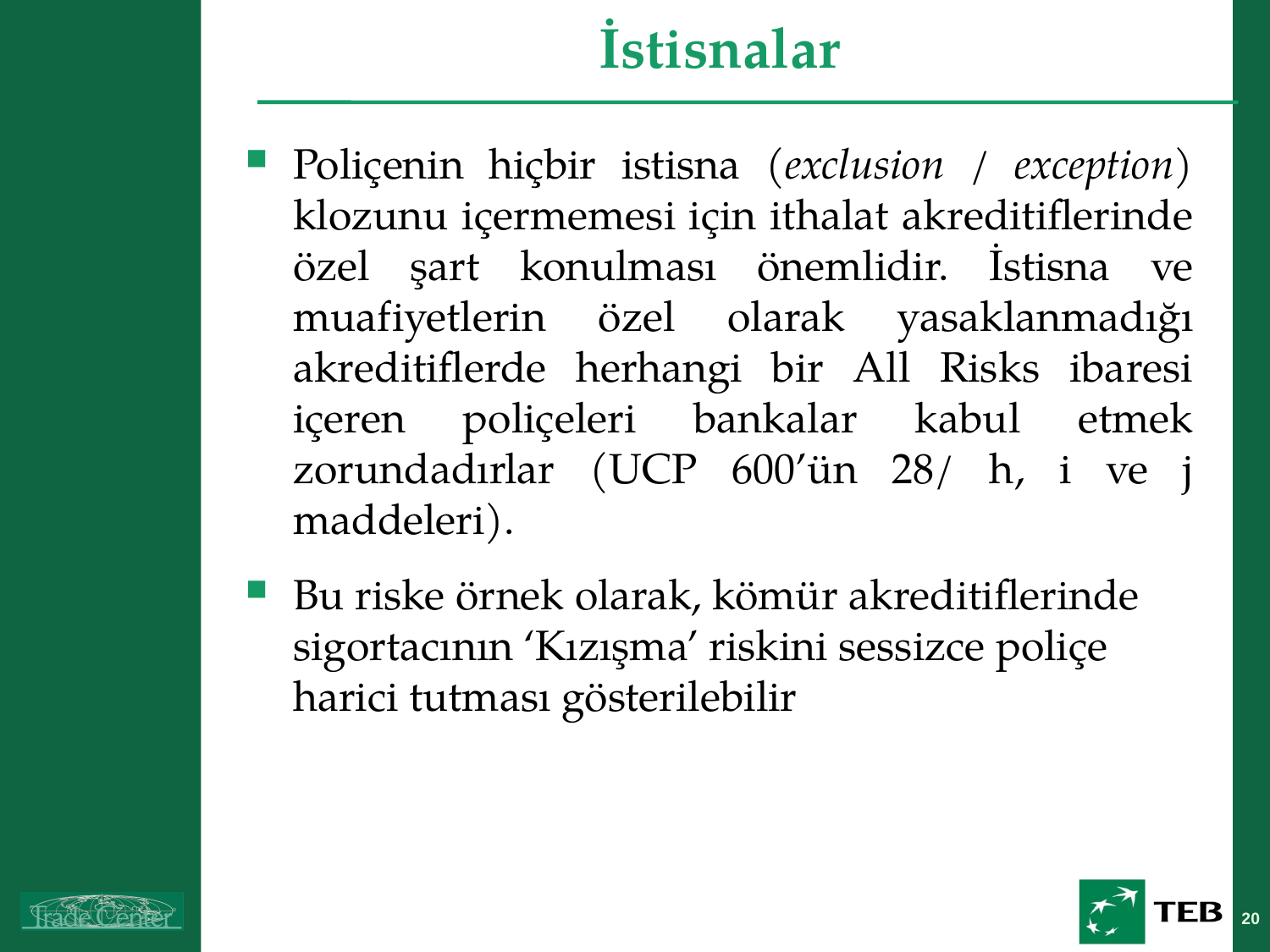

# İstisnalar
Poliçenin hiçbir istisna (exclusion / exception) klozunu içermemesi için ithalat akreditiflerinde özel şart konulması önemlidir. İstisna ve muafiyetlerin özel olarak yasaklanmadığı akreditiflerde herhangi bir All Risks ibaresi içeren poliçeleri bankalar kabul etmek zorundadırlar (UCP 600’ün 28/ h, i ve j maddeleri).
Bu riske örnek olarak, kömür akreditiflerinde sigortacının ‘Kızışma’ riskini sessizce poliçe harici tutması gösterilebilir